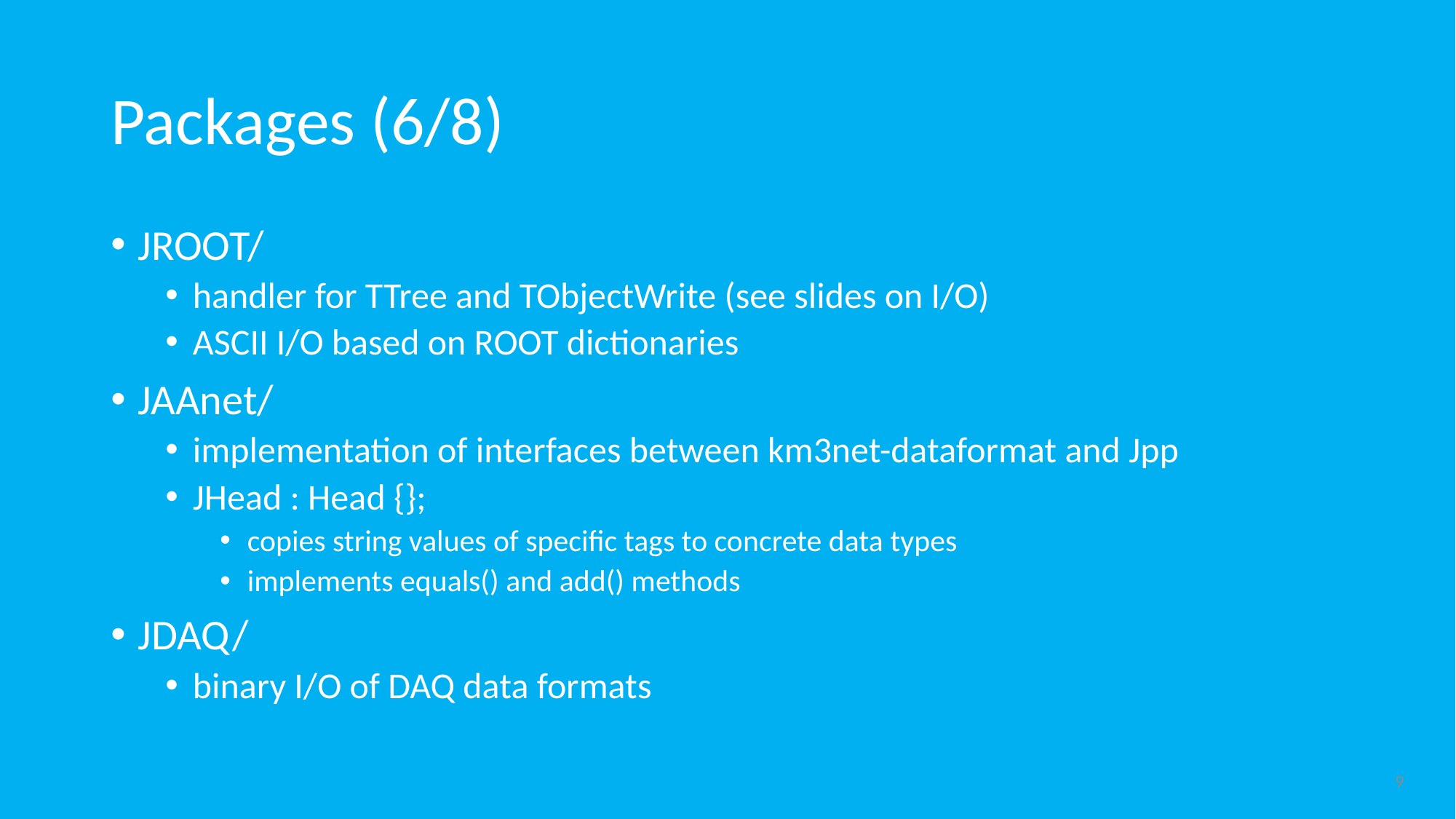

# Packages (6/8)
JROOT/
handler for TTree and TObjectWrite (see slides on I/O)
ASCII I/O based on ROOT dictionaries
JAAnet/
implementation of interfaces between km3net-dataformat and Jpp
JHead : Head {};
copies string values of specific tags to concrete data types
implements equals() and add() methods
JDAQ/
binary I/O of DAQ data formats
9